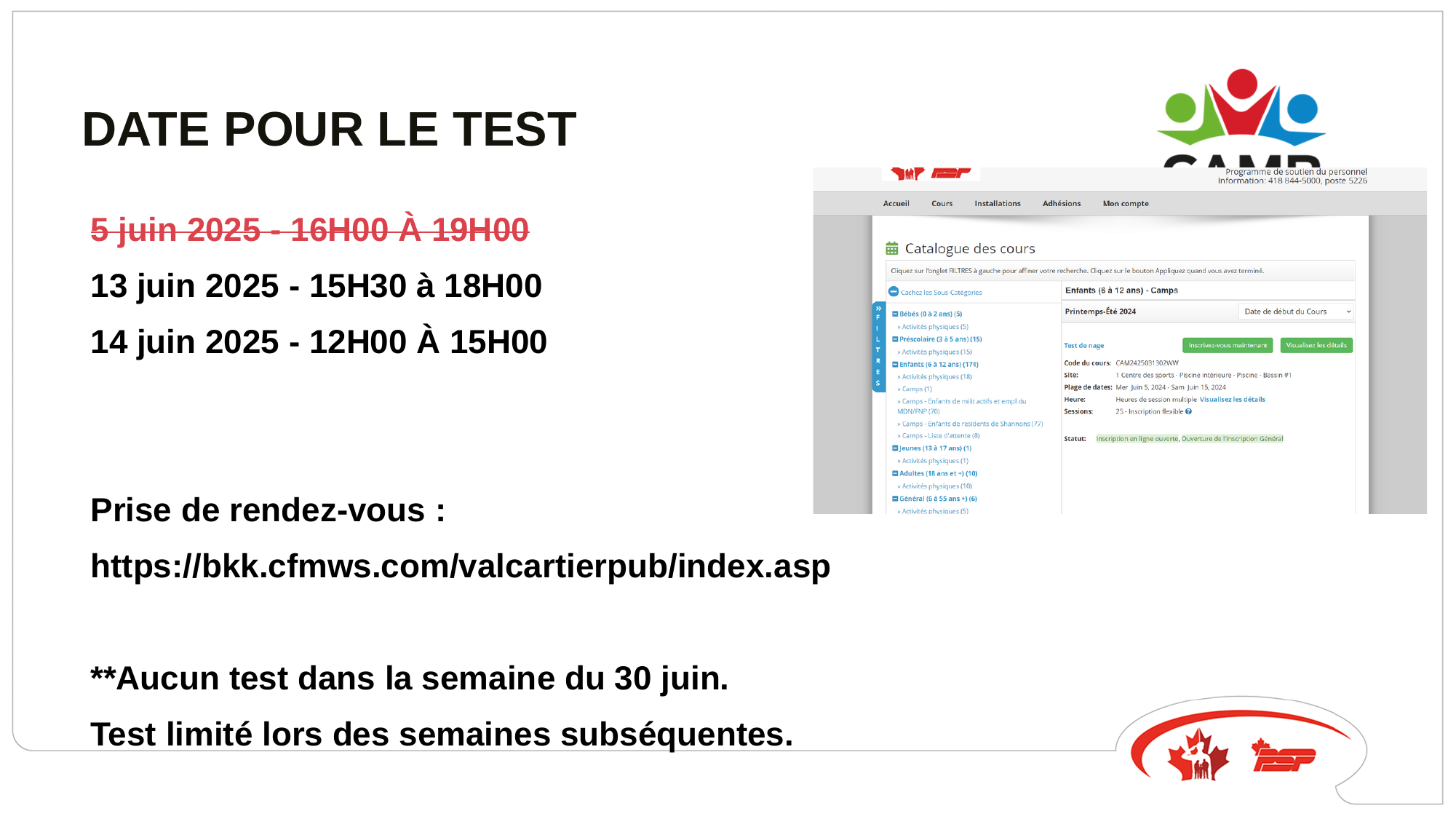

DATE POUR LE TEST

5 juin 2025 - 16H00 À 19H00
13 juin 2025 - 15H30 à 18H00
14 juin 2025 - 12H00 À 15H00

Prise de rendez-vous :
https://bkk.cfmws.com/valcartierpub/index.asp

**Aucun test dans la semaine du 30 juin.
Test limité lors des semaines subséquentes.